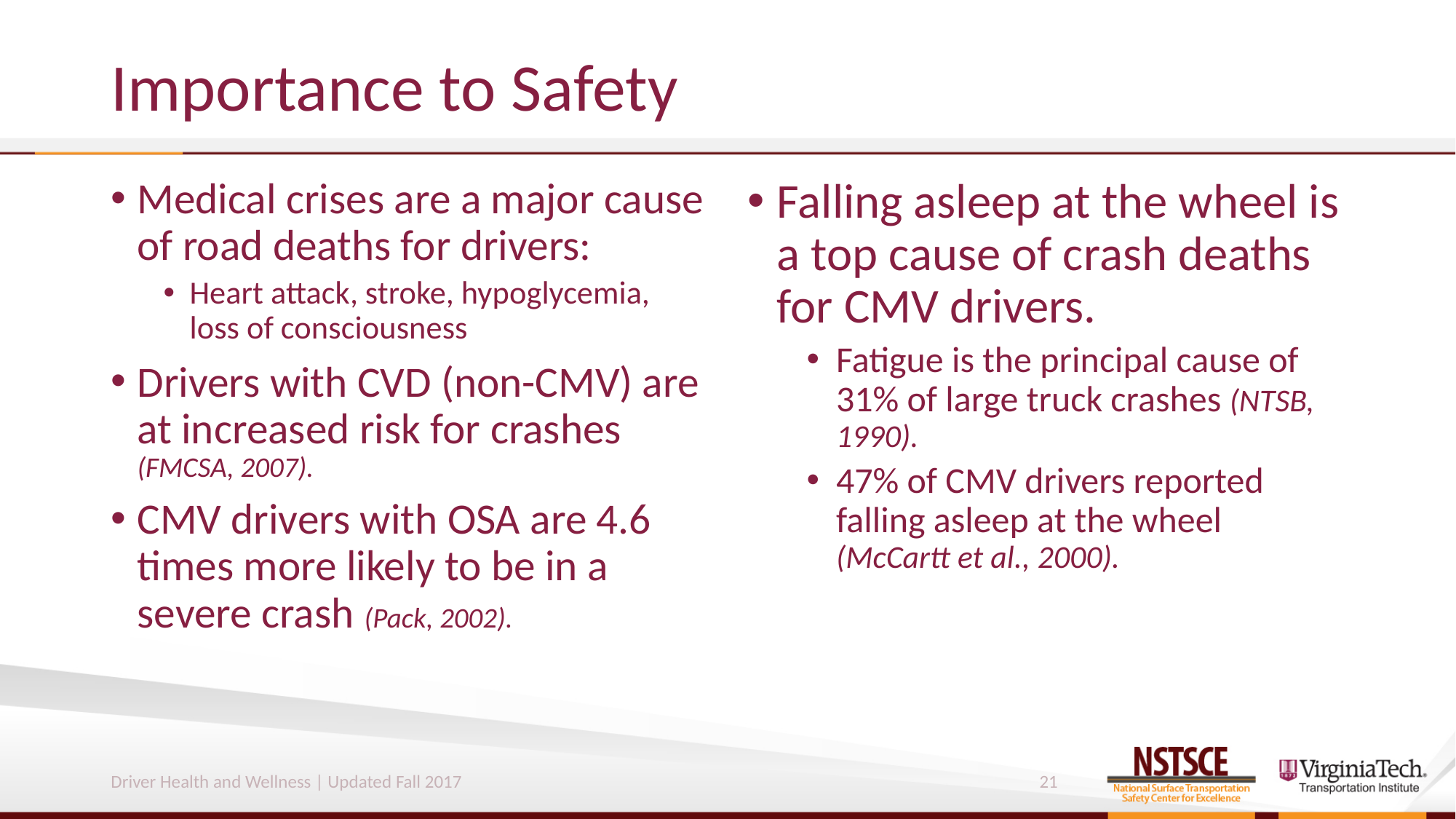

# Importance to Safety
Medical crises are a major cause of road deaths for drivers:
Heart attack, stroke, hypoglycemia, loss of consciousness
Drivers with CVD (non-CMV) are at increased risk for crashes (FMCSA, 2007).
CMV drivers with OSA are 4.6 times more likely to be in a severe crash (Pack, 2002).

Falling asleep at the wheel is a top cause of crash deaths for CMV drivers.
Fatigue is the principal cause of 31% of large truck crashes (NTSB, 1990).
47% of CMV drivers reported falling asleep at the wheel (McCartt et al., 2000).
Driver Health and Wellness | Updated Fall 2017
21